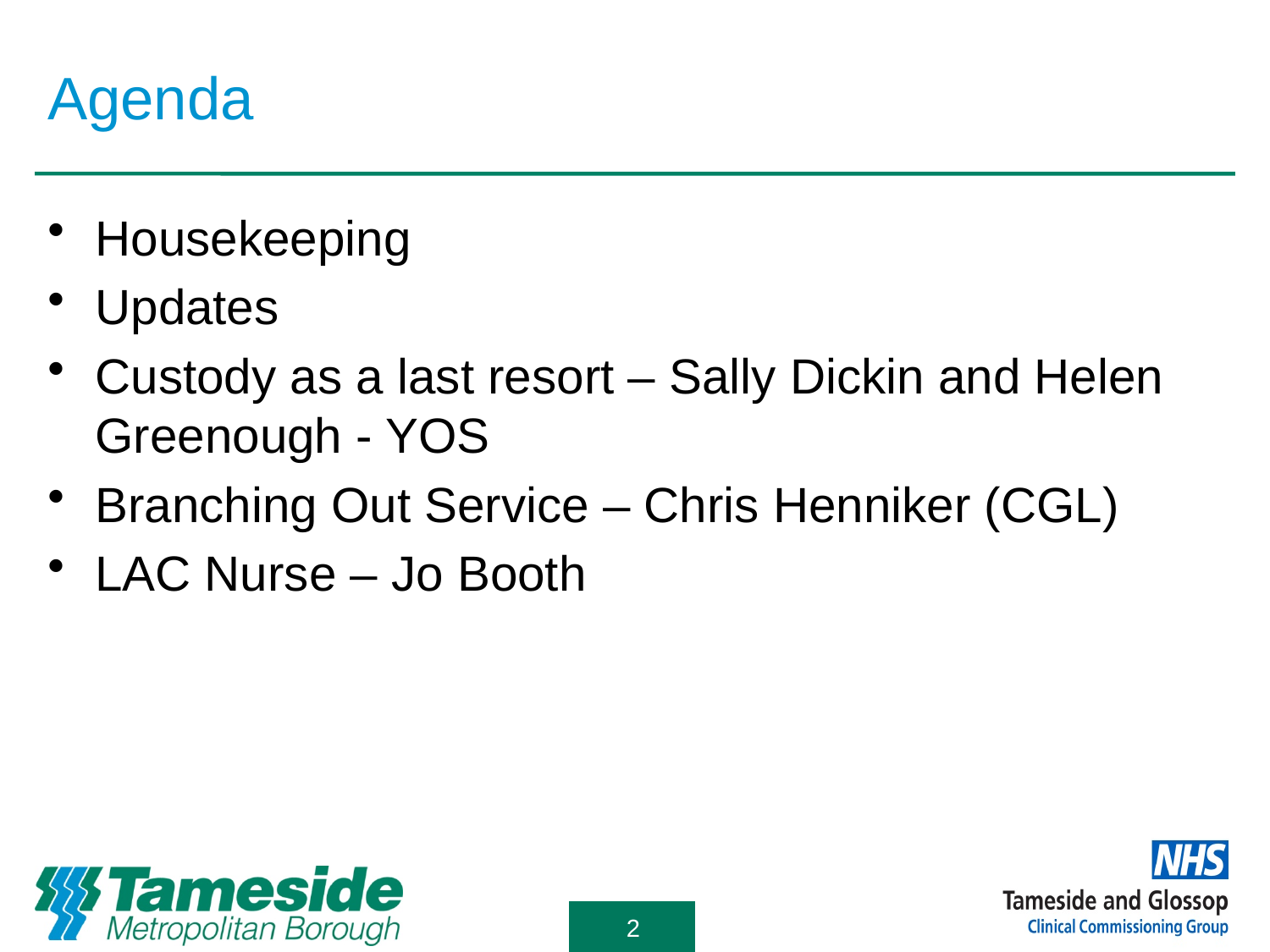

# Agenda
Housekeeping
Updates
Custody as a last resort – Sally Dickin and Helen Greenough - YOS
Branching Out Service – Chris Henniker (CGL)
LAC Nurse – Jo Booth
2